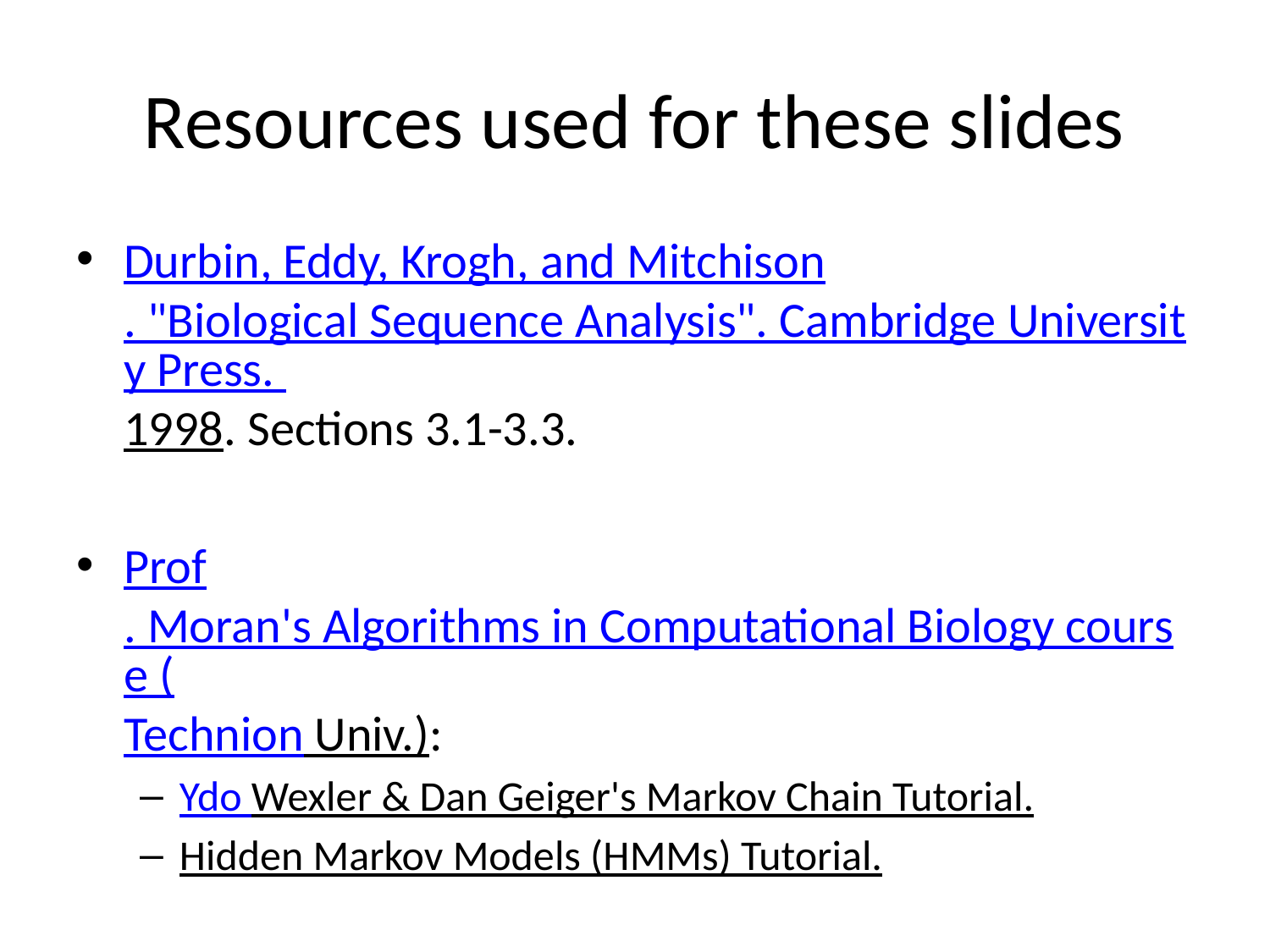

# Resources used for these slides
Durbin, Eddy, Krogh, and Mitchison. "Biological Sequence Analysis". Cambridge University Press. 1998. Sections 3.1-3.3.

Prof. Moran's Algorithms in Computational Biology course (Technion Univ.):
Ydo Wexler & Dan Geiger's Markov Chain Tutorial.
Hidden Markov Models (HMMs) Tutorial.